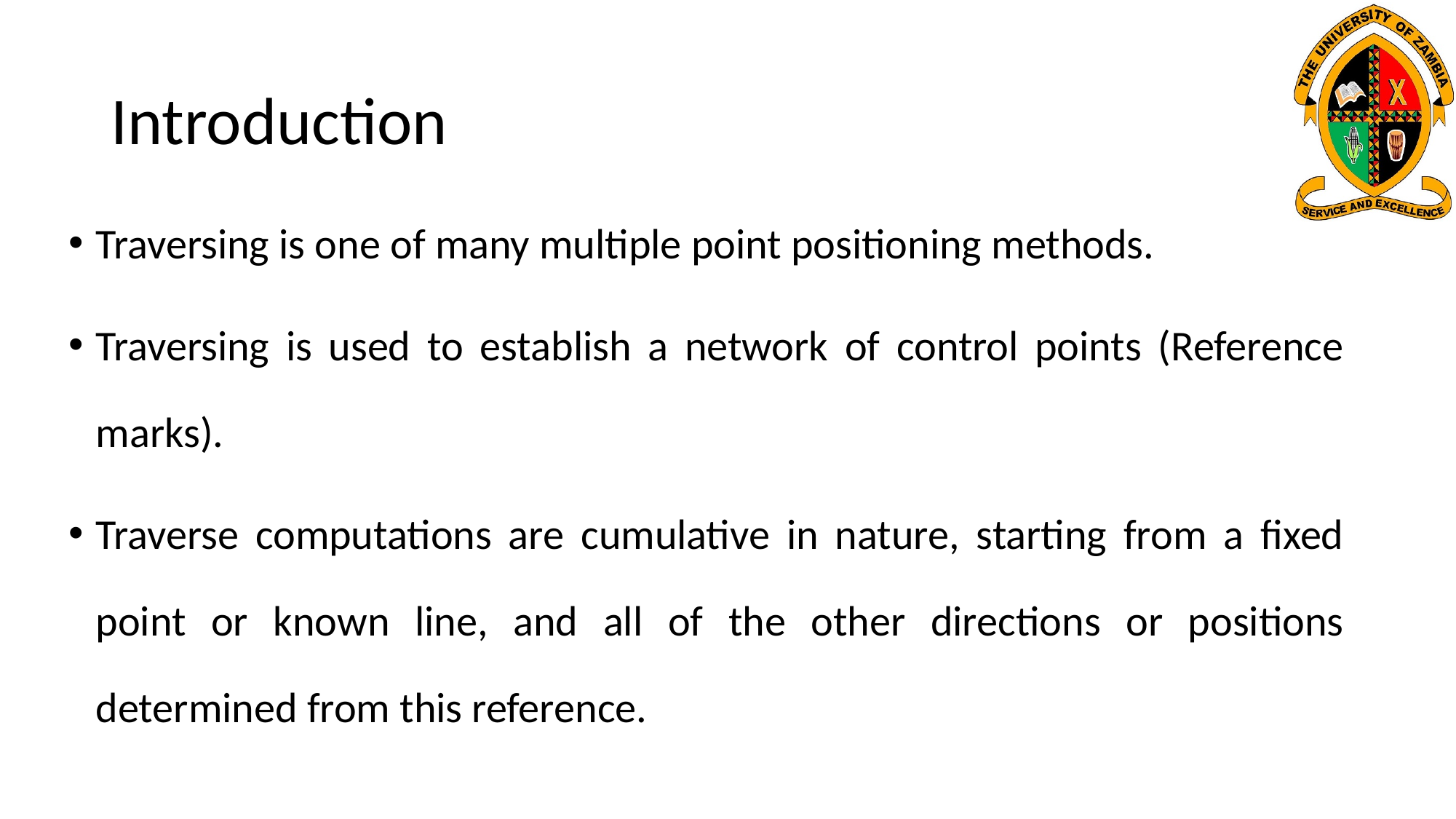

# Introduction
Traversing is one of many multiple point positioning methods.
Traversing is used to establish a network of control points (Reference marks).
Traverse computations are cumulative in nature, starting from a fixed point or known line, and all of the other directions or positions determined from this reference.